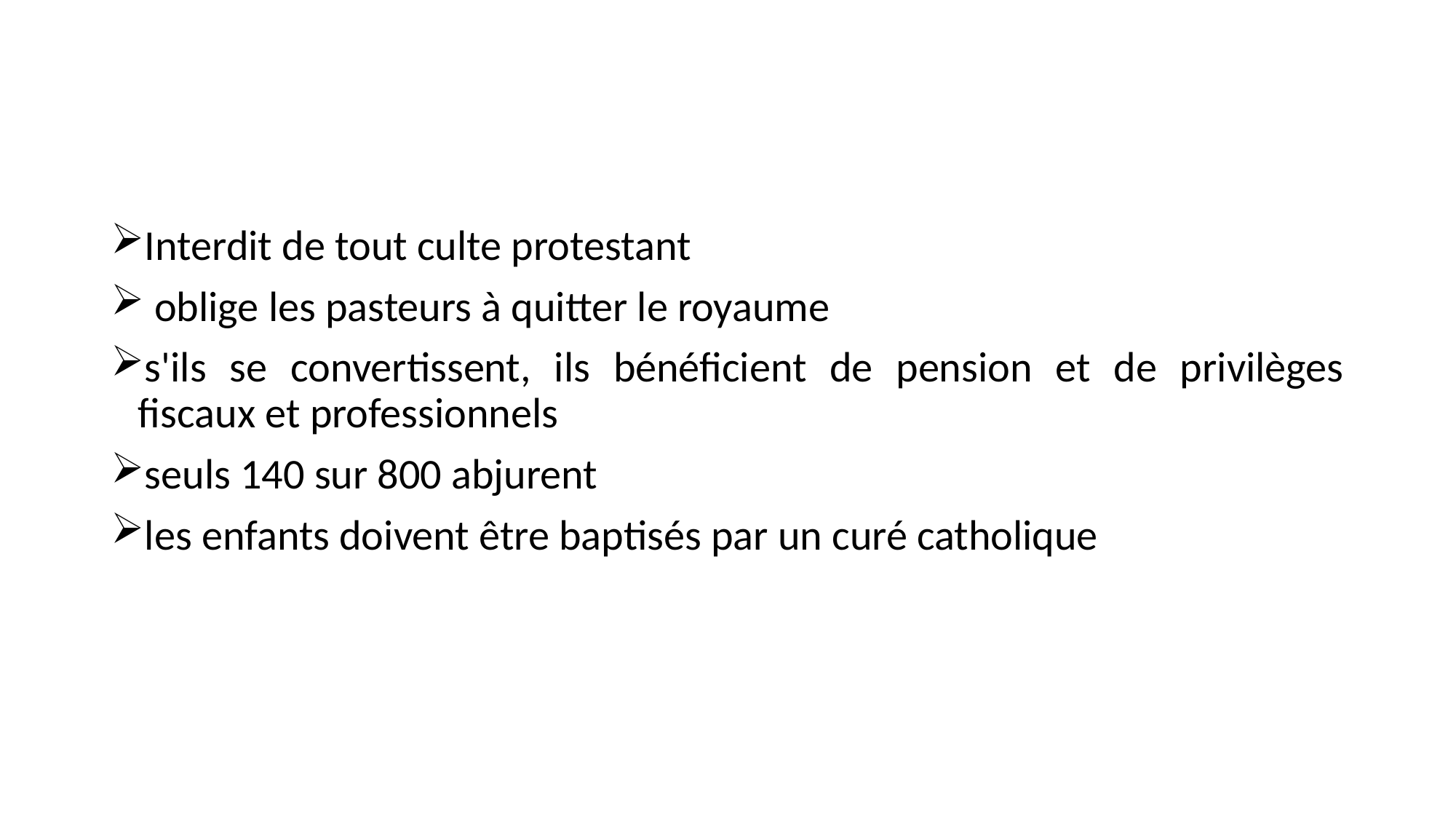

#
Interdit de tout culte protestant
 oblige les pasteurs à quitter le royaume
s'ils se con­vertissent, ils bénéficient de pension et de privilèges fiscaux et professionnels
seuls 140 sur 800 abjurent
les enfants doivent être baptisés par un curé catholique